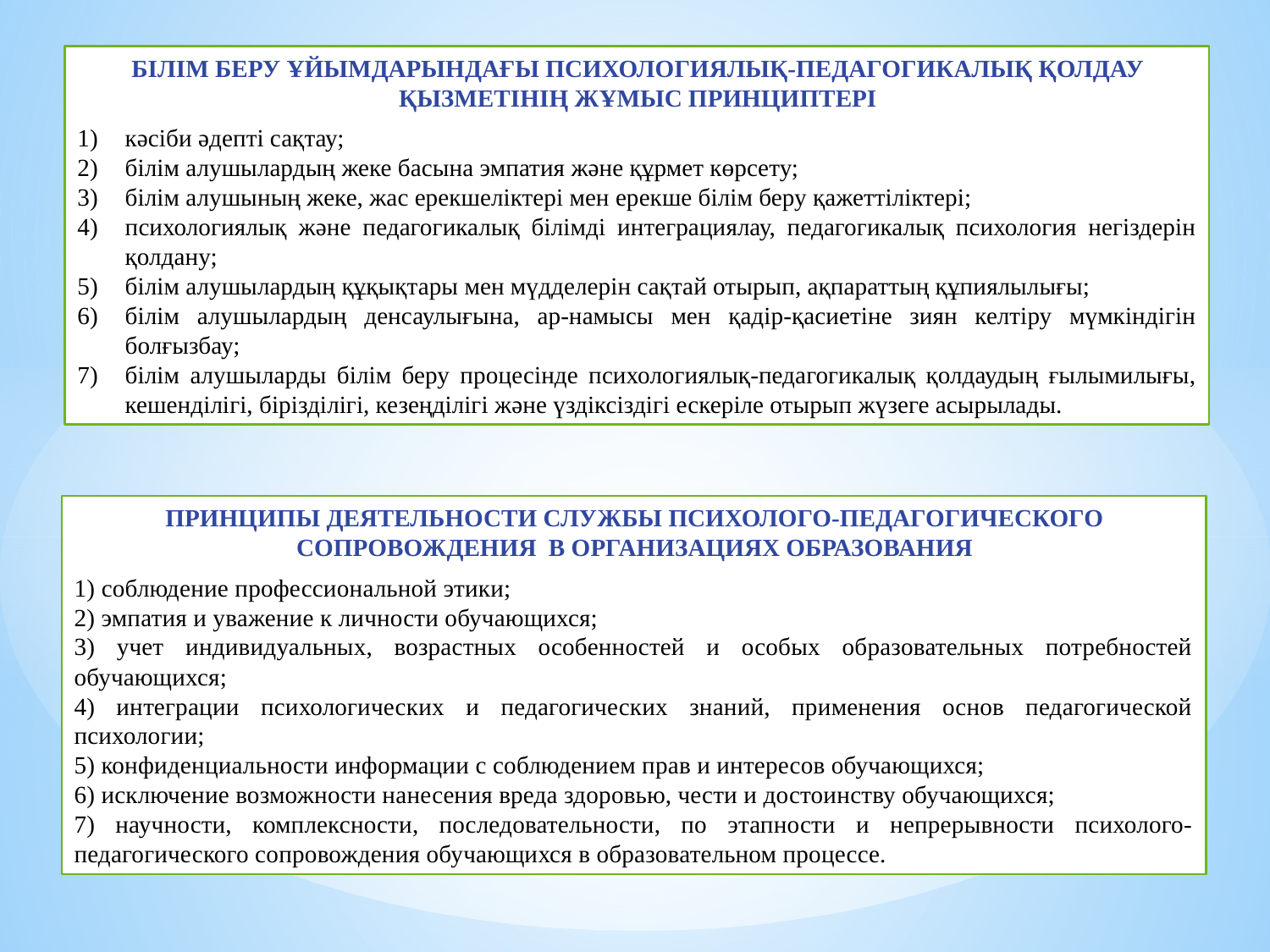

БІЛІМ БЕРУ ҰЙЫМДАРЫНДАҒЫ ПСИХОЛОГИЯЛЫҚ-ПЕДАГОГИКАЛЫҚ ҚОЛДАУ ҚЫЗМЕТІНІҢ ЖҰМЫС ПРИНЦИПТЕРІ

кәсіби әдепті сақтау;
білім алушылардың жеке басына эмпатия және құрмет көрсету;
білім алушының жеке, жас ерекшеліктері мен ерекше білім беру қажеттіліктері;
психологиялық және педагогикалық білімді интеграциялау, педагогикалық психология негіздерін қолдану;
білім алушылардың құқықтары мен мүдделерін сақтай отырып, ақпараттың құпиялылығы;
білім алушылардың денсаулығына, ар-намысы мен қадір-қасиетіне зиян келтіру мүмкіндігін болғызбау;
білім алушыларды білім беру процесінде психологиялық-педагогикалық қолдаудың ғылымилығы, кешенділігі, бірізділігі, кезеңділігі және үздіксіздігі ескеріле отырып жүзеге асырылады.
ПРИНЦИПЫ ДЕЯТЕЛЬНОСТИ СЛУЖБЫ ПСИХОЛОГО-ПЕДАГОГИЧЕСКОГО СОПРОВОЖДЕНИЯ  В ОРГАНИЗАЦИЯХ ОБРАЗОВАНИЯ

1) соблюдение профессиональной этики;
2) эмпатия и уважение к личности обучающихся;
3) учет индивидуальных, возрастных особенностей и особых образовательных потребностей обучающихся;
4) интеграции психологических и педагогических знаний, применения основ педагогической психологии;
5) конфиденциальности информации с соблюдением прав и интересов обучающихся;
6) исключение возможности нанесения вреда здоровью, чести и достоинству обучающихся;
7) научности, комплексности, последовательности, по этапности и непрерывности психолого-педагогического сопровождения обучающихся в образовательном процессе.